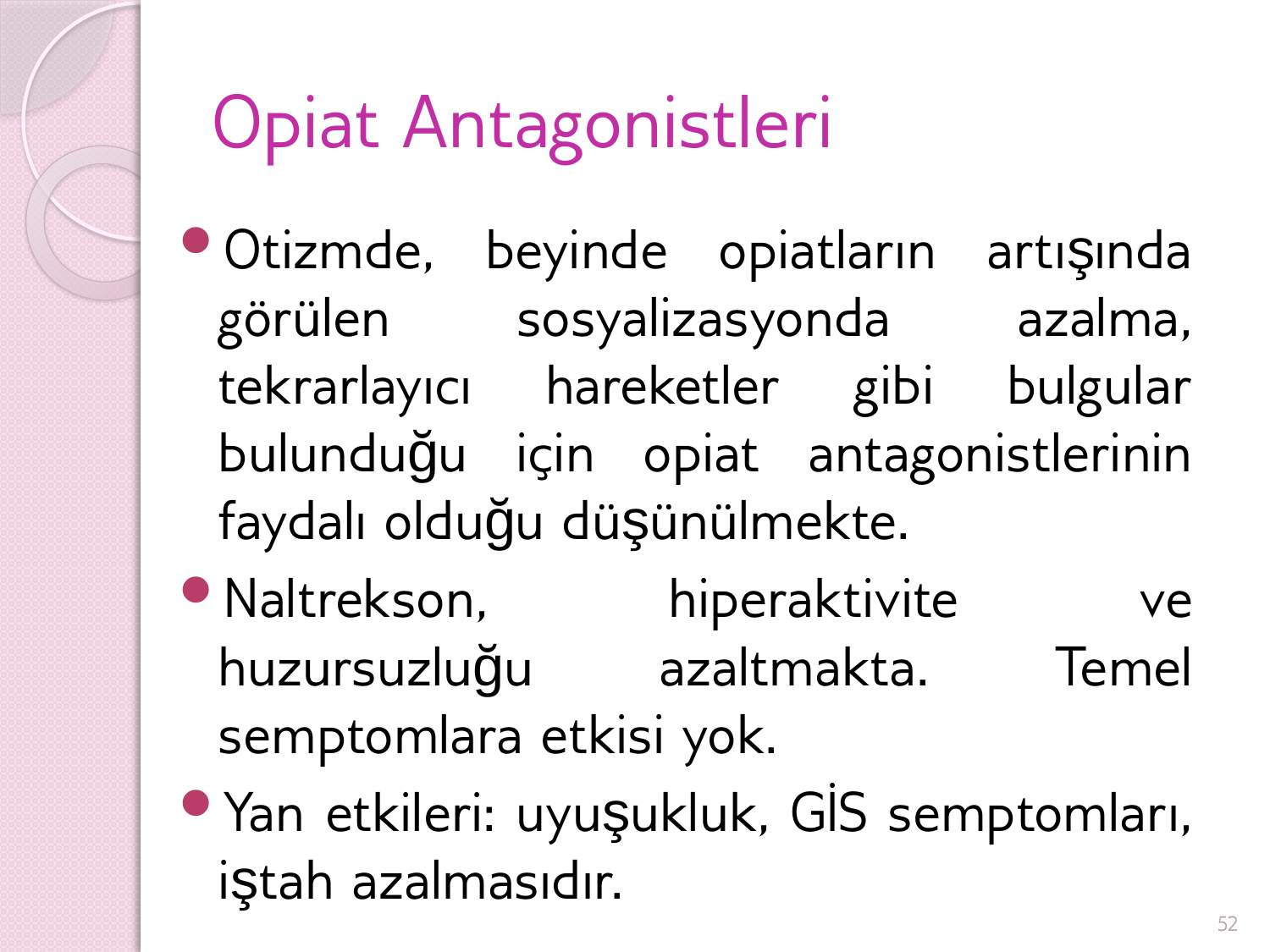

# Opiat Antagonistleri
Otizmde, beyinde opiatların artışında görülen sosyalizasyonda azalma, tekrarlayıcı hareketler gibi bulgular bulunduğu için opiat antagonistlerinin faydalı olduğu düşünülmekte.
Naltrekson, hiperaktivite ve huzursuzluğu azaltmakta. Temel semptomlara etkisi yok.
Yan etkileri: uyuşukluk, GİS semptomları, iştah azalmasıdır.
52